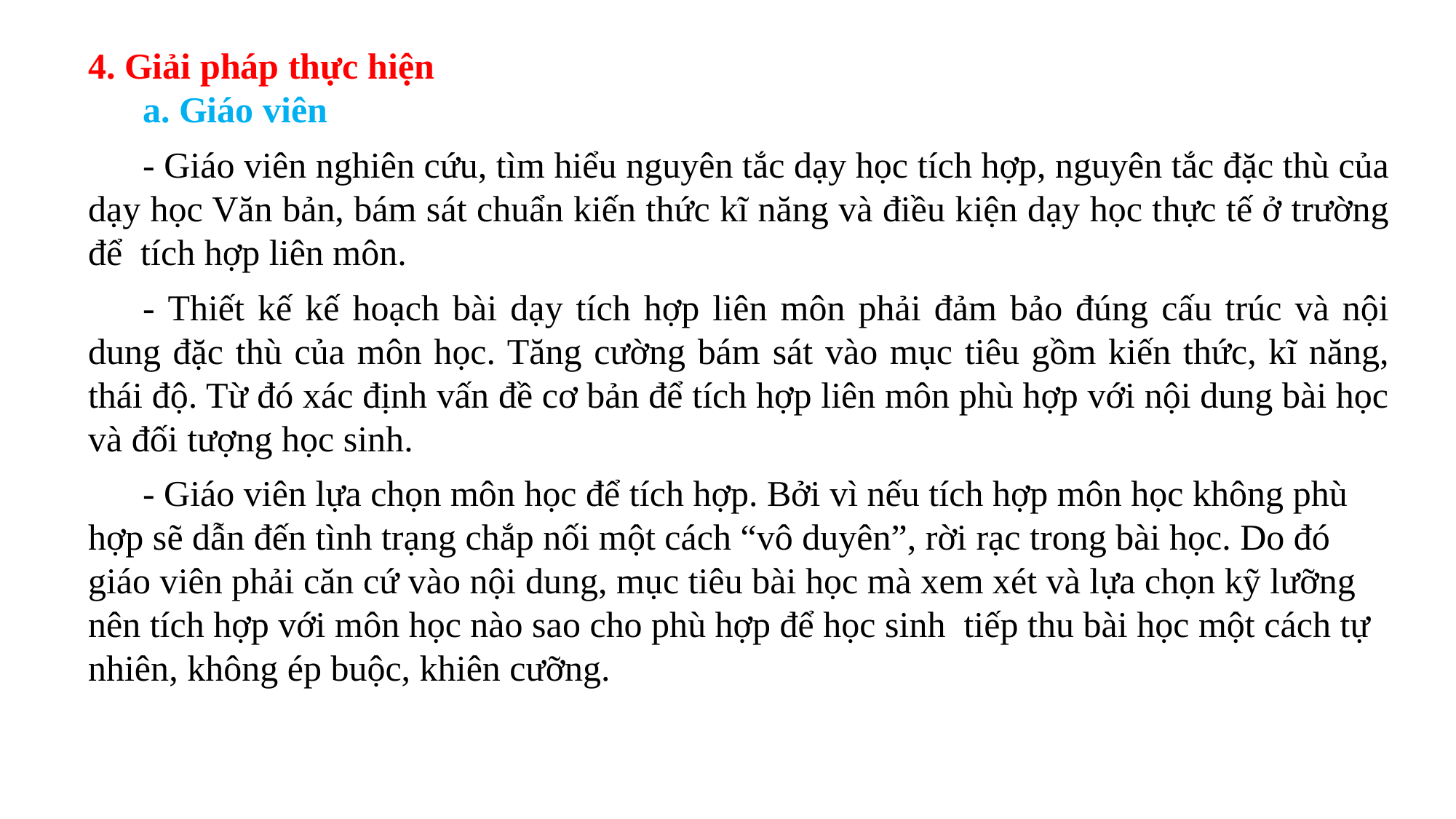

4. Giải pháp thực hiện
a. Giáo viên
- Giáo viên nghiên cứu, tìm hiểu nguyên tắc dạy học tích hợp, nguyên tắc đặc thù của dạy học Văn bản, bám sát chuẩn kiến thức kĩ năng và điều kiện dạy học thực tế ở trường để  tích hợp liên môn.
- Thiết kế kế hoạch bài dạy tích hợp liên môn phải đảm bảo đúng cấu trúc và nội dung đặc thù của môn học. Tăng cường bám sát vào mục tiêu gồm kiến thức, kĩ năng, thái độ. Từ đó xác định vấn đề cơ bản để tích hợp liên môn phù hợp với nội dung bài học và đối tượng học sinh.
- Giáo viên lựa chọn môn học để tích hợp. Bởi vì nếu tích hợp môn học không phù hợp sẽ dẫn đến tình trạng chắp nối một cách “vô duyên”, rời rạc trong bài học. Do đó giáo viên phải căn cứ vào nội dung, mục tiêu bài học mà xem xét và lựa chọn kỹ lưỡng nên tích hợp với môn học nào sao cho phù hợp để học sinh  tiếp thu bài học một cách tự nhiên, không ép buộc, khiên cưỡng.